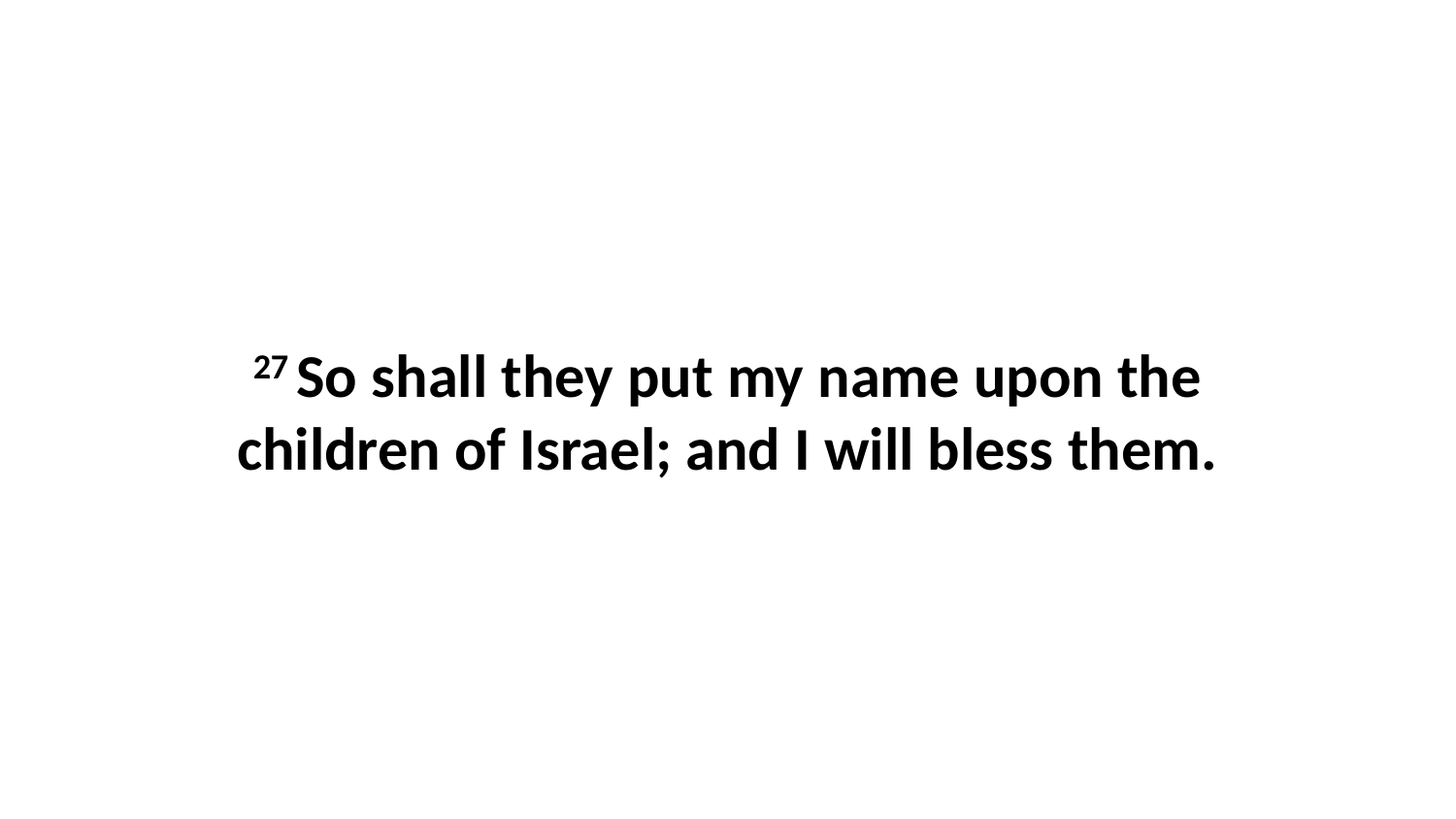

27 So shall they put my name upon the children of Israel; and I will bless them.